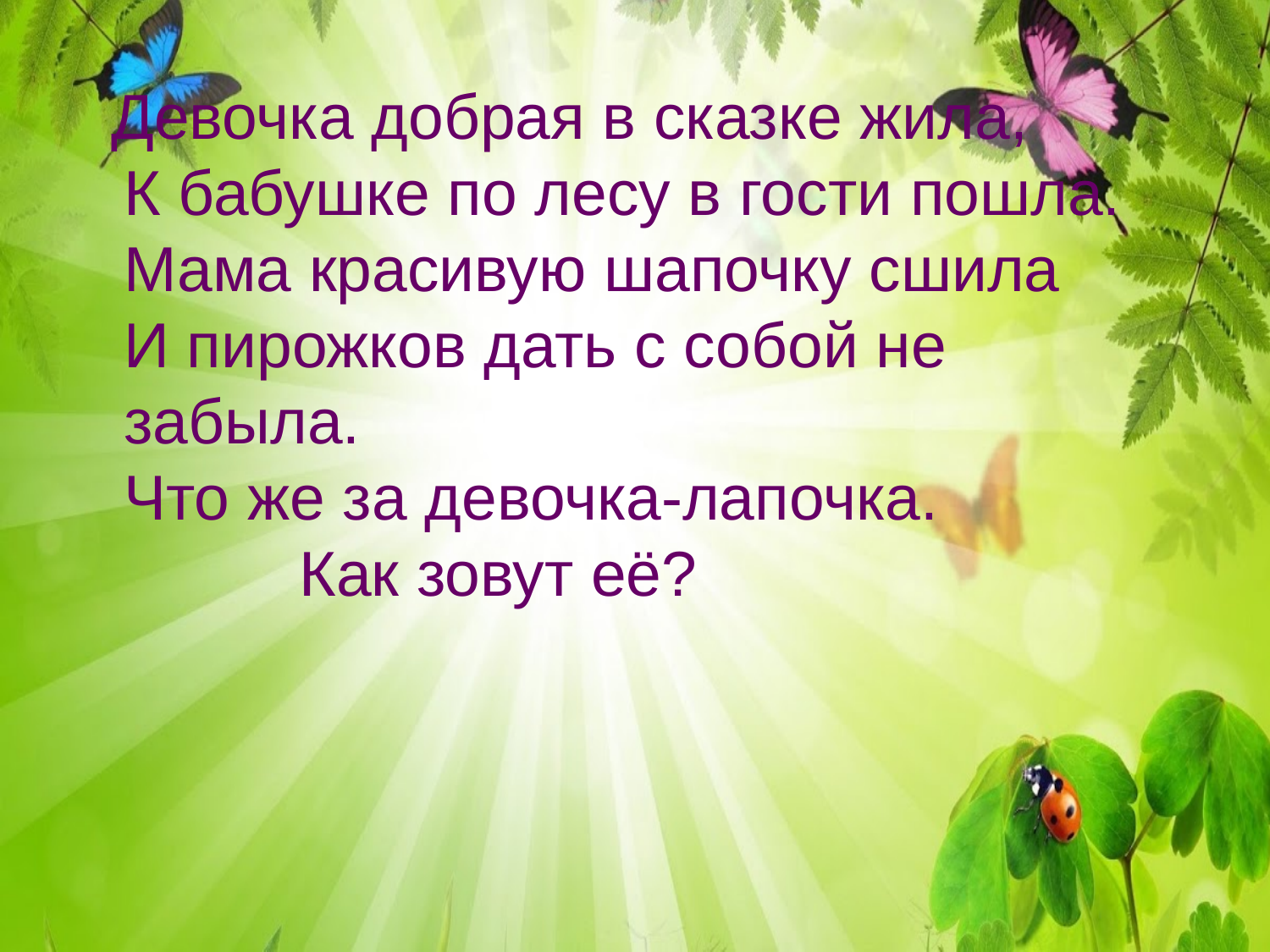

#
  Девочка добрая в сказке жила,
К бабушке по лесу в гости пошла.
Мама красивую шапочку сшила
И пирожков дать с собой не забыла.
Что же за девочка-лапочка.
          Как зовут её?